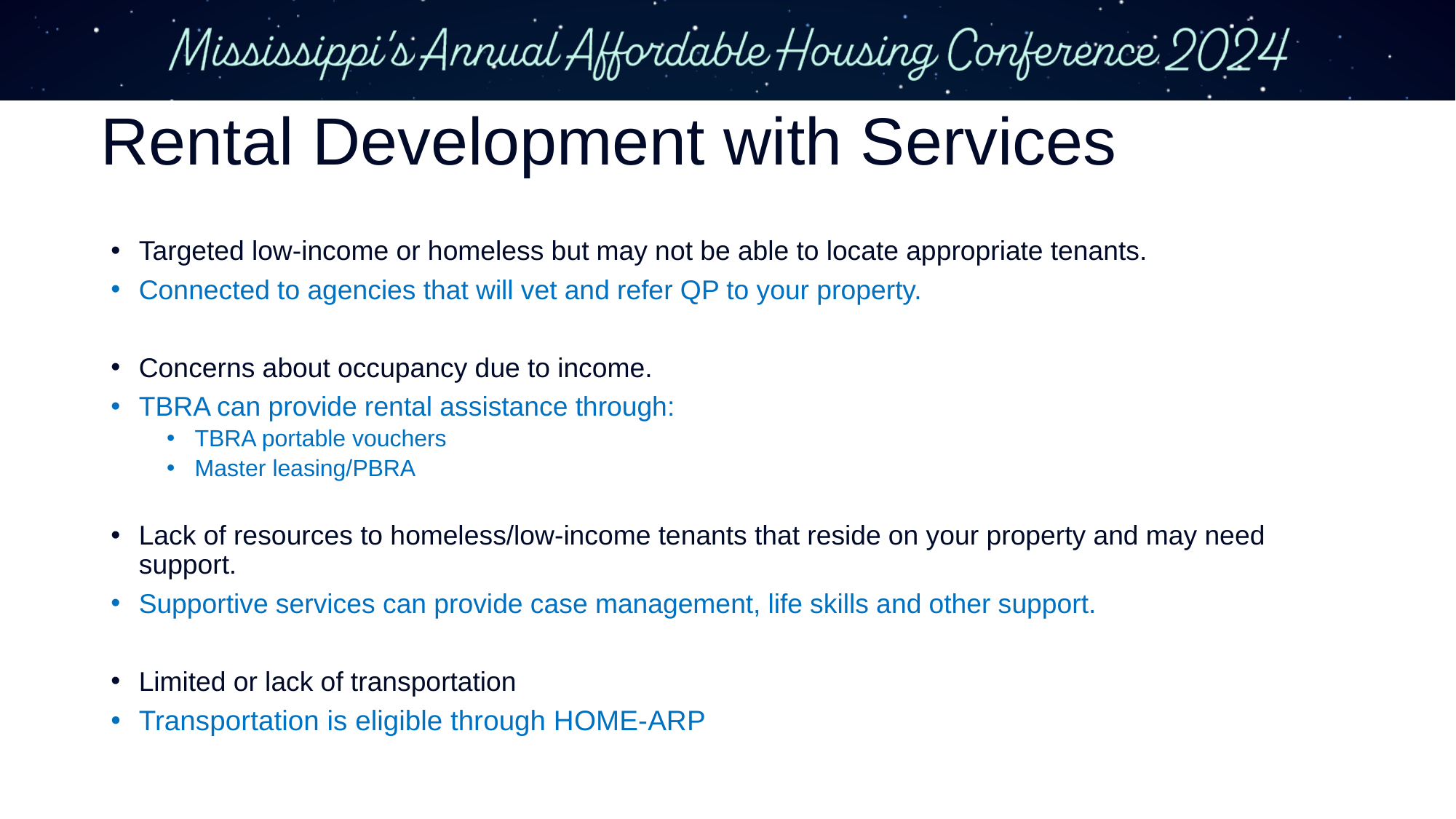

# Rental Development with Services
Targeted low-income or homeless but may not be able to locate appropriate tenants.
Connected to agencies that will vet and refer QP to your property.

Concerns about occupancy due to income.
TBRA can provide rental assistance through:
TBRA portable vouchers
Master leasing/PBRA

Lack of resources to homeless/low-income tenants that reside on your property and may need support.
Supportive services can provide case management, life skills and other support.

Limited or lack of transportation
Transportation is eligible through HOME-ARP